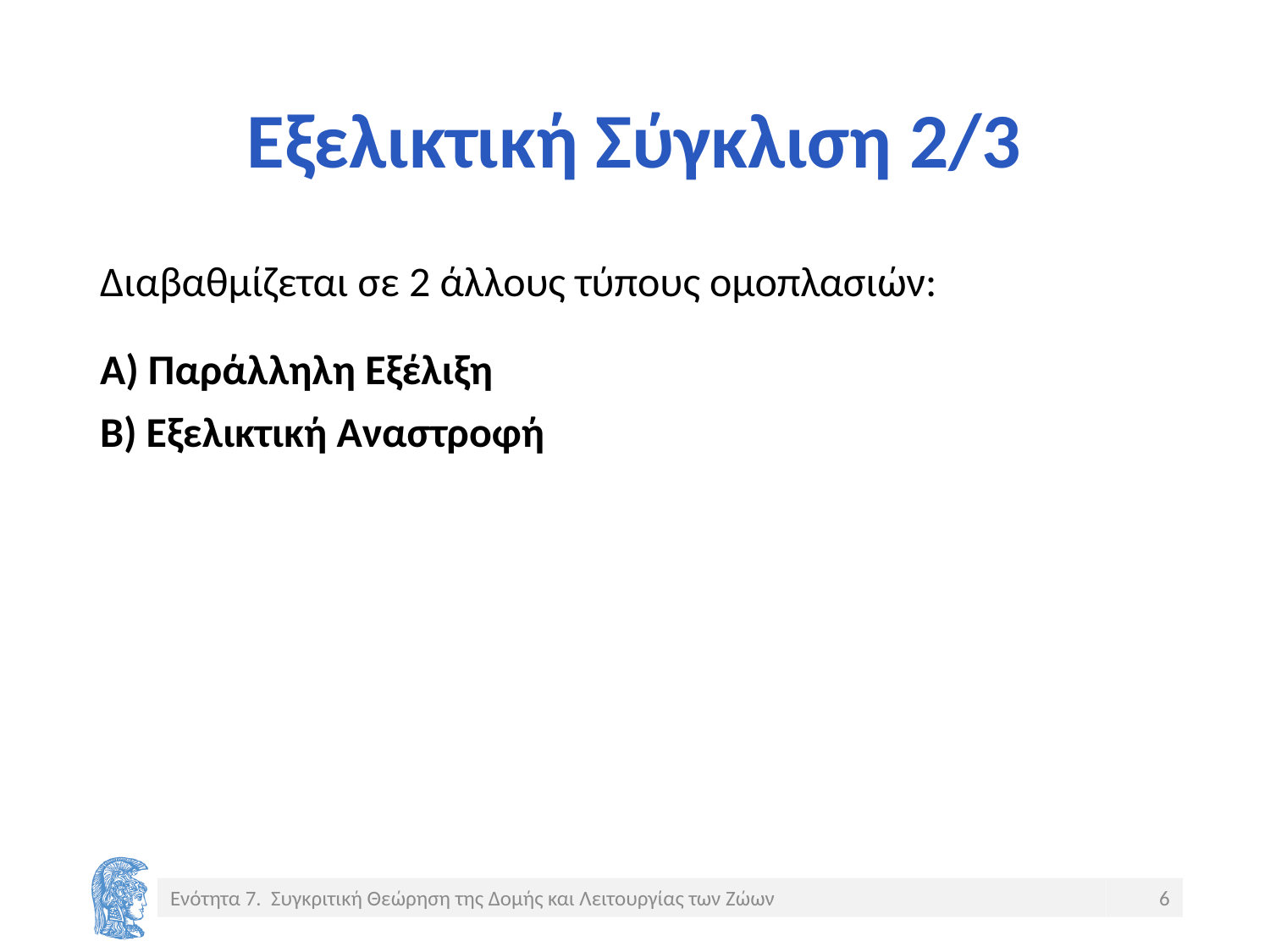

# Εξελικτική Σύγκλιση 2/3
Διαβαθμίζεται σε 2 άλλους τύπους ομοπλασιών:
Α) Παράλληλη Εξέλιξη
Β) Εξελικτική Αναστροφή

Ενότητα 7.  Συγκριτική Θεώρηση της Δομής και Λειτουργίας των Ζώων
6